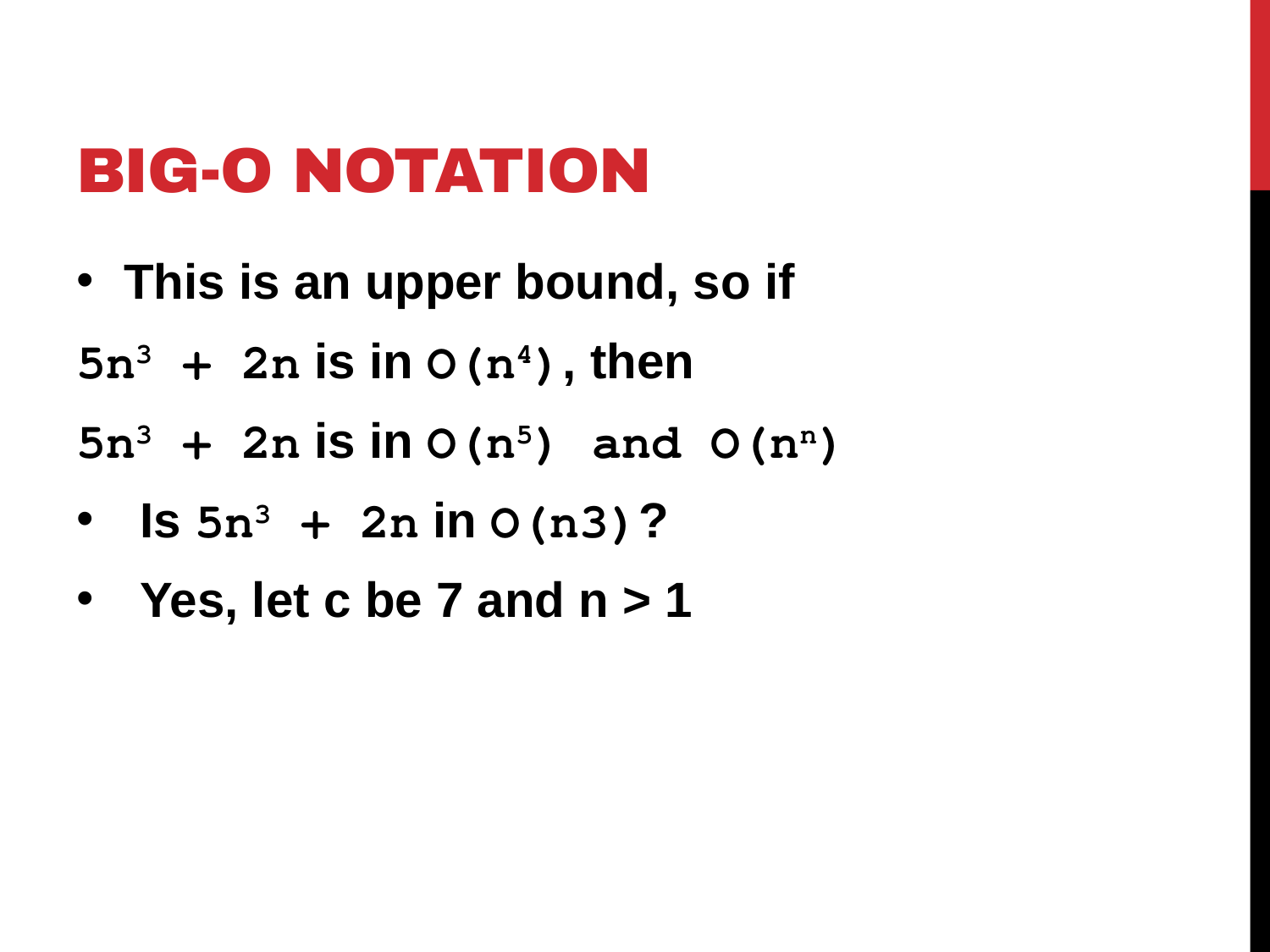

# Big-O notation
This is an upper bound, so if
5n3 + 2n is in O(n4), then
5n3 + 2n is in O(n5) and O(nn)
Is 5n3 + 2n in O(n3)?
Yes, let c be 7 and n > 1